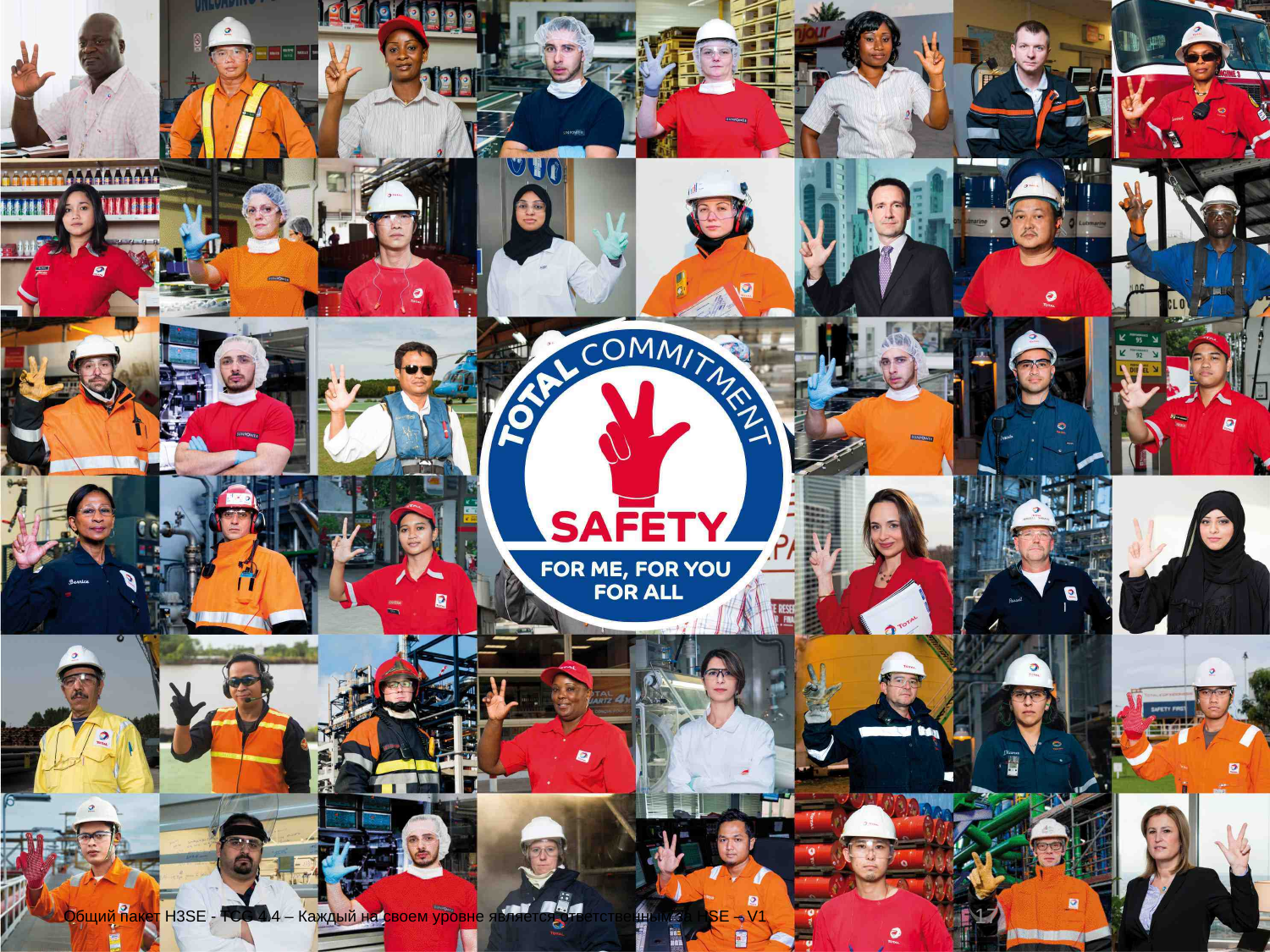

Общий пакет H3SE - TCG 4.4 – Каждый на своем уровне является ответственным за HSE – V1
17